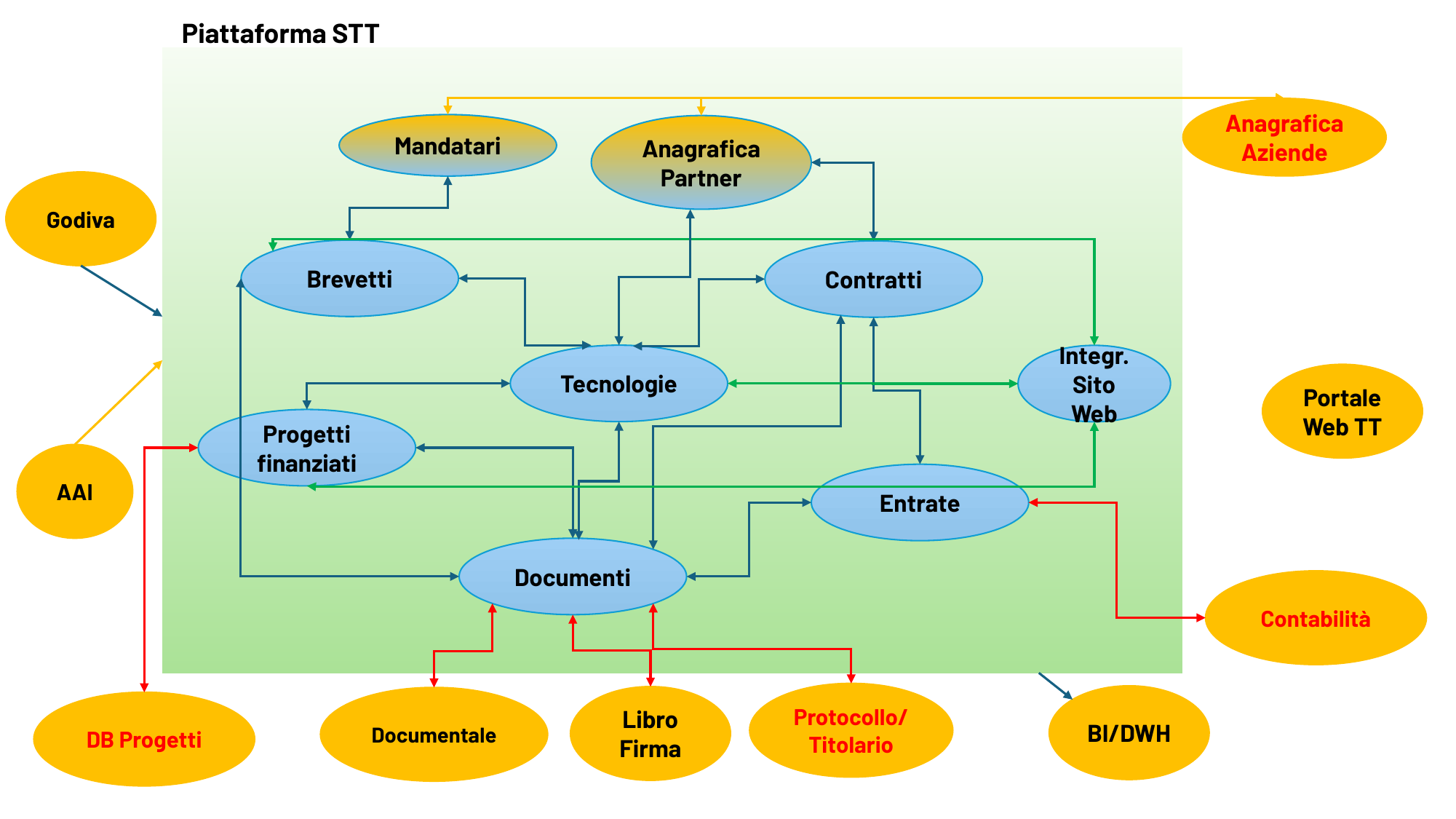

Piattaforma STT

Anagrafica Aziende
Mandatari
Anagrafica Partner
Godiva
Brevetti
Contratti
Tecnologie
Integr. Sito Web
Portale Web TT
Progetti finanziati
AAI
Entrate
Documenti
Contabilità
Protocollo/Titolario
BI/DWH
Libro Firma
Documentale
DB Progetti